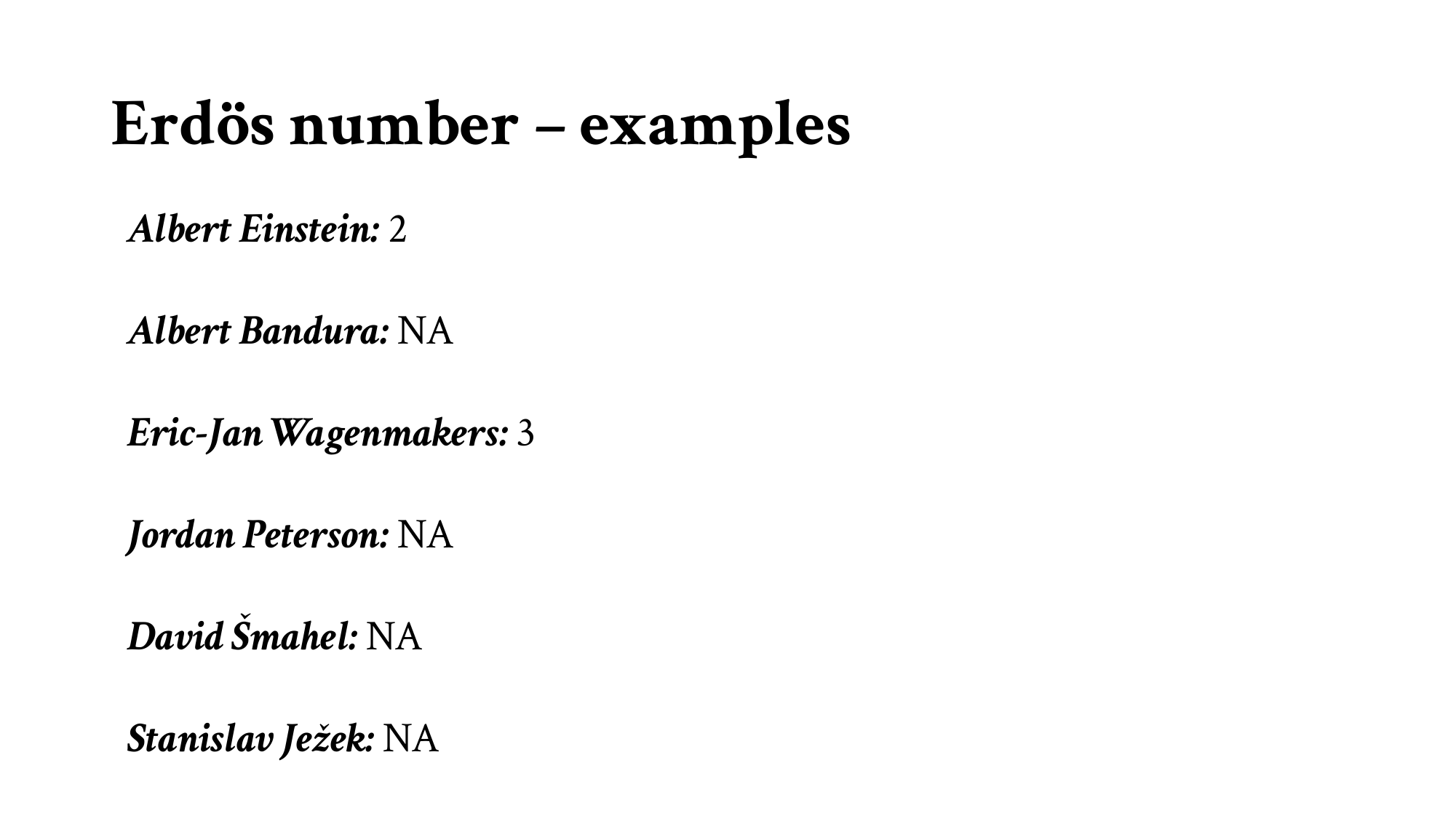

# Erdös number – examples
Albert Einstein: 2

Albert Bandura: NA

Eric-Jan Wagenmakers: 3

Jordan Peterson: NA

David Šmahel: NA

Stanislav Ježek: NA